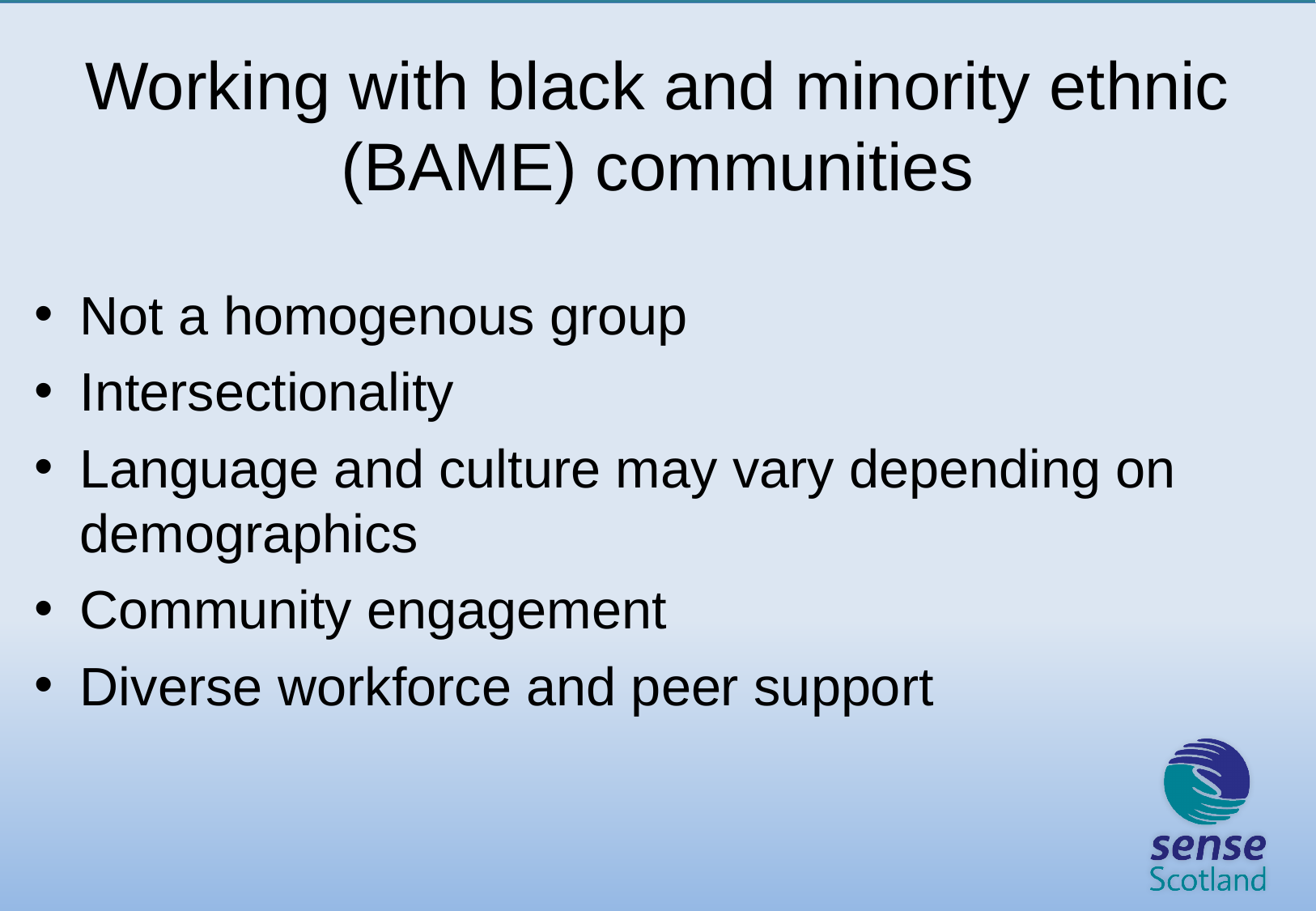

# Working with black and minority ethnic (BAME) communities
Not a homogenous group
Intersectionality
Language and culture may vary depending on demographics
Community engagement
Diverse workforce and peer support